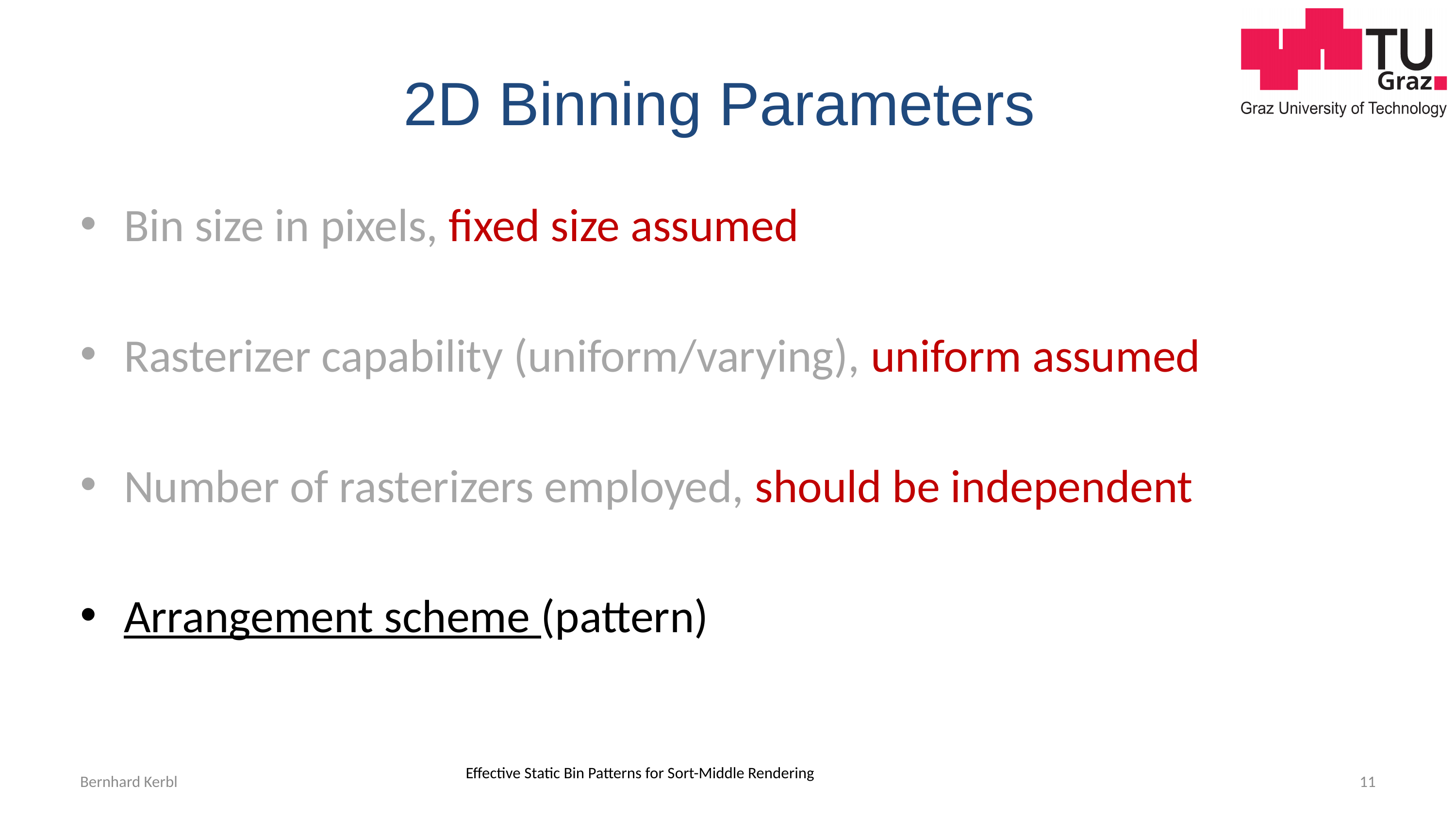

# 2D Binning Parameters
Bin size in pixels, fixed size assumed

Rasterizer capability (uniform/varying), uniform assumed

Number of rasterizers employed, should be independent

Arrangement scheme (pattern)
Bernhard Kerbl
Effective Static Bin Patterns for Sort-Middle Rendering
11